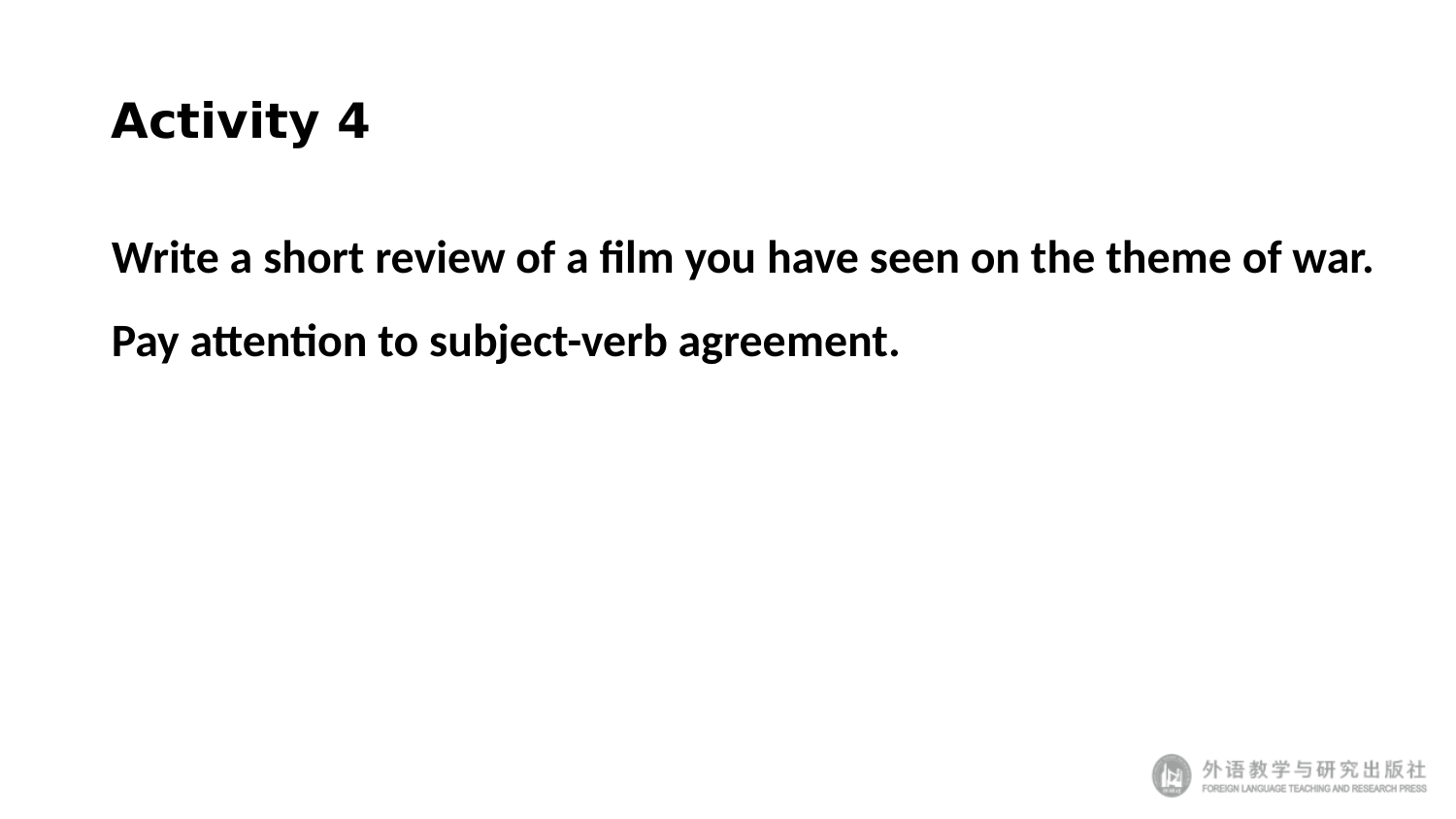

# Activity 4
Write a short review of a film you have seen on the theme of war.
Pay attention to subject-verb agreement.